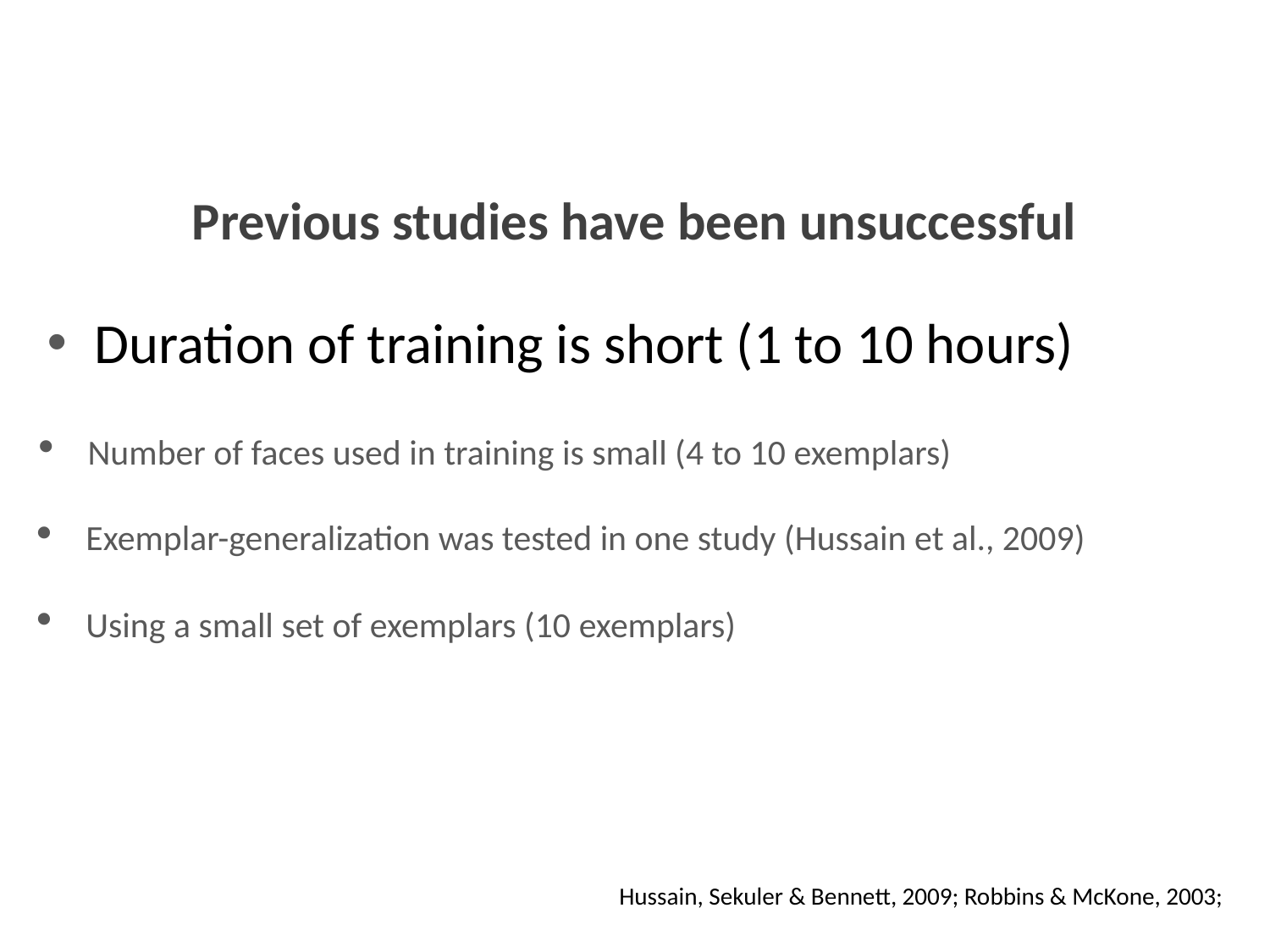

Previous studies have been unsuccessful
Duration of training is short (1 to 10 hours)
Number of faces used in training is small (4 to 10 exemplars)
Exemplar-generalization was tested in one study (Hussain et al., 2009)
Using a small set of exemplars (10 exemplars)
 Hussain, Sekuler & Bennett, 2009; Robbins & McKone, 2003;